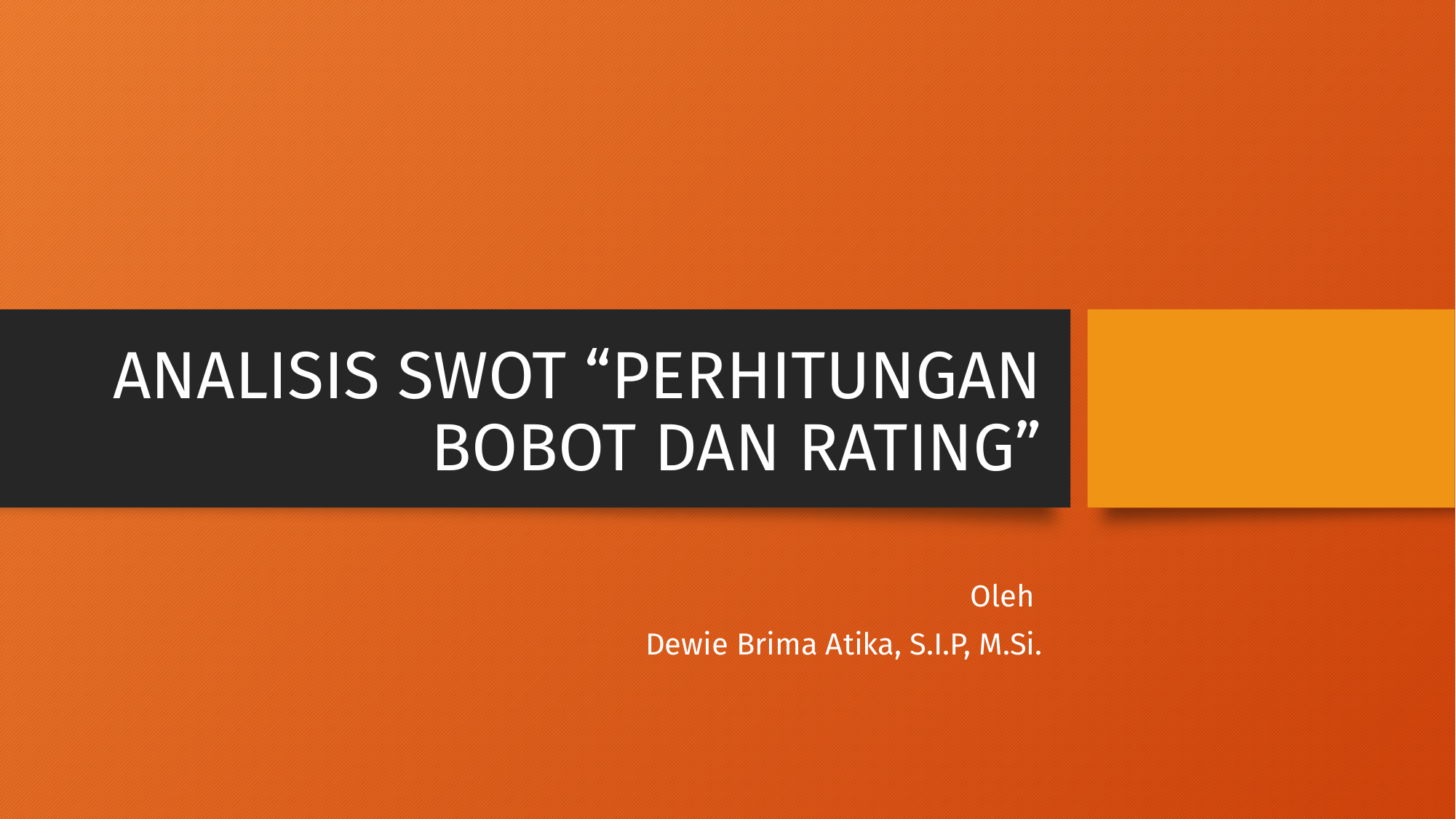

# ANALISIS SWOT “PERHITUNGAN BOBOT DAN RATING”
Oleh
Dewie Brima Atika, S.I.P, M.Si.